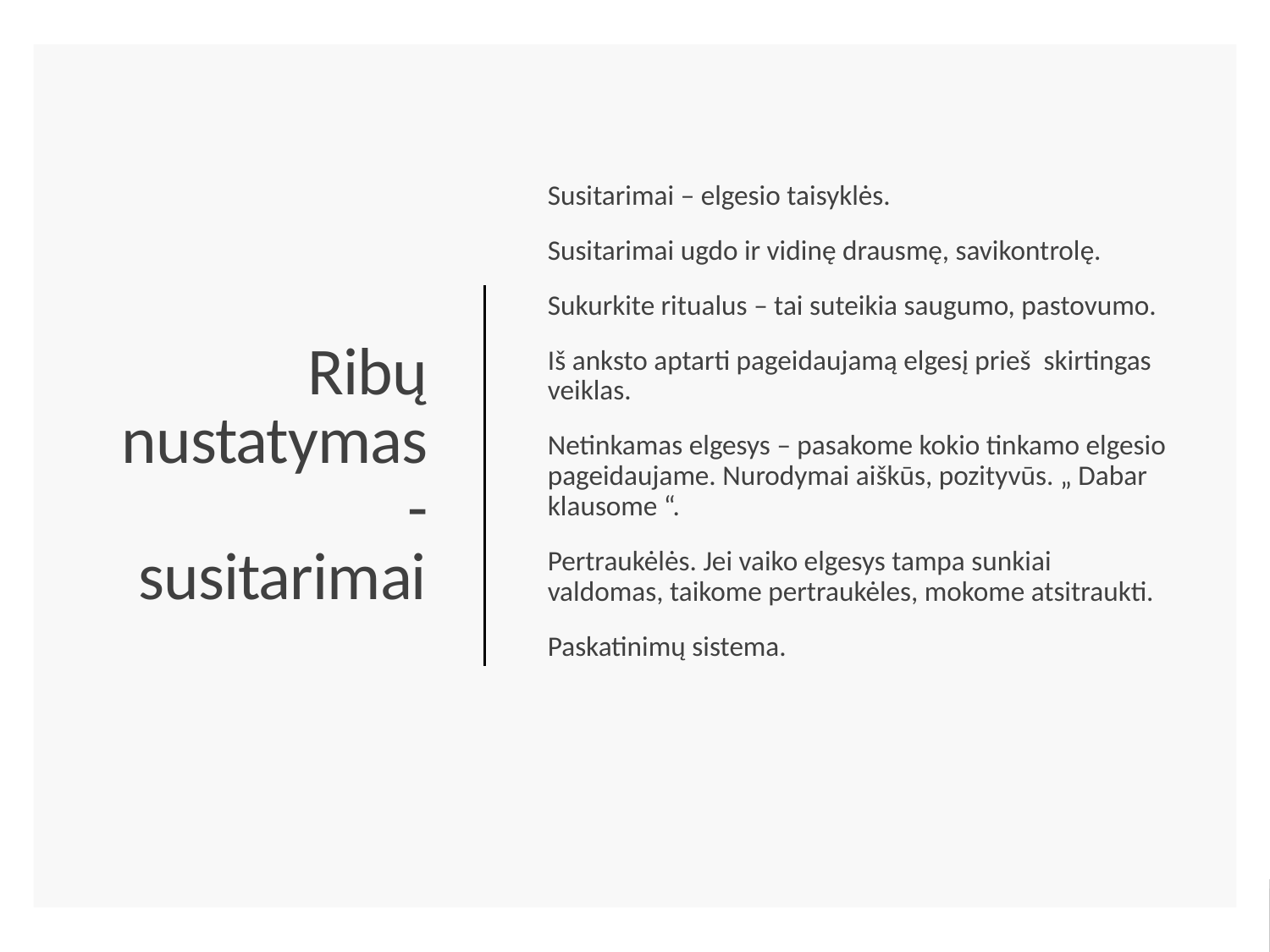

Susitarimai – elgesio taisyklės.
Susitarimai ugdo ir vidinę drausmę, savikontrolę.
Sukurkite ritualus – tai suteikia saugumo, pastovumo.
Iš anksto aptarti pageidaujamą elgesį prieš  skirtingas veiklas.
Netinkamas elgesys – pasakome kokio tinkamo elgesio pageidaujame. Nurodymai aiškūs, pozityvūs. „ Dabar klausome “.
Pertraukėlės. Jei vaiko elgesys tampa sunkiai valdomas, taikome pertraukėles, mokome atsitraukti.
Paskatinimų sistema.

# Ribų nustatymas - susitarimai